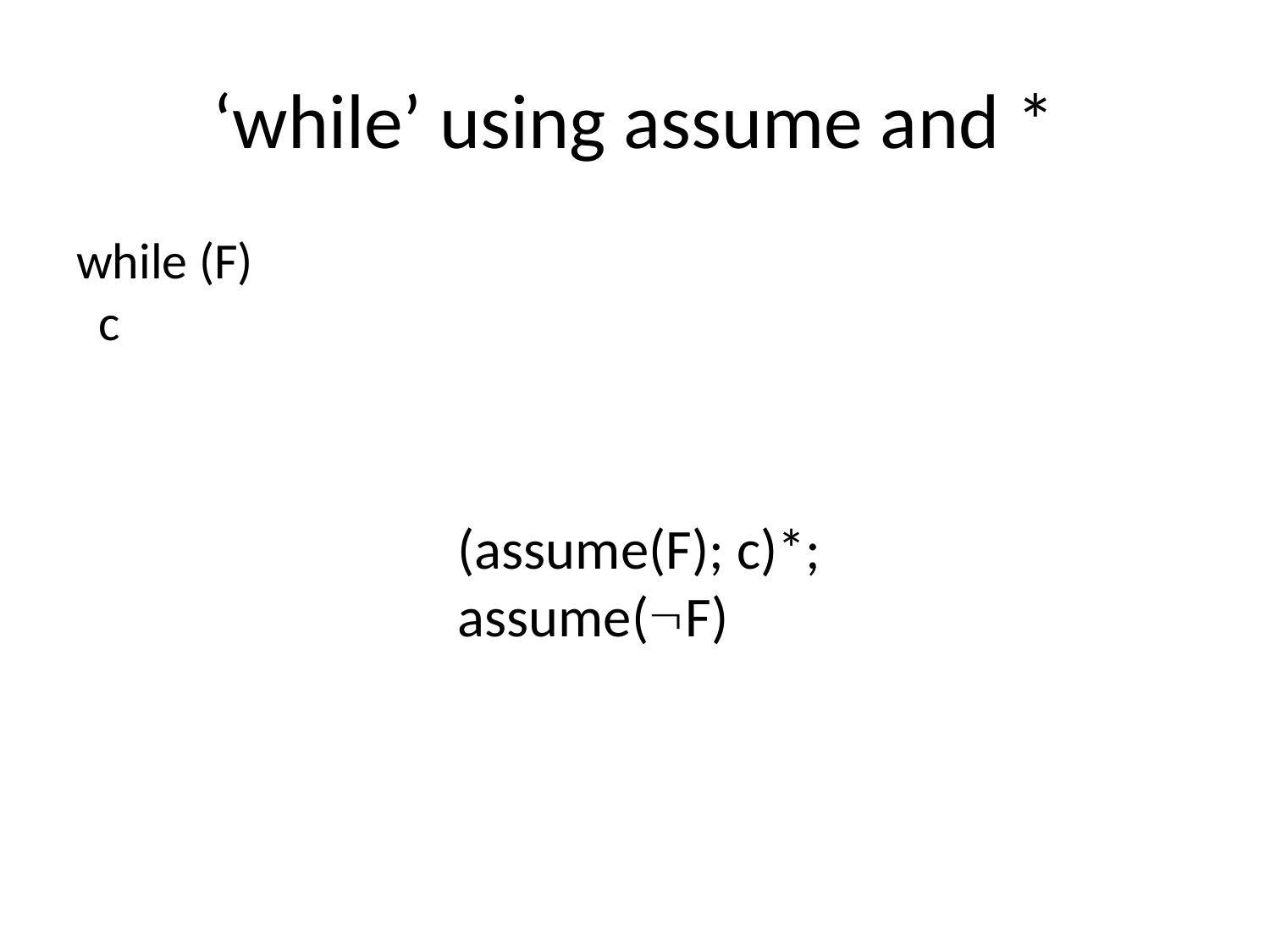

# ‘while’ using assume and *
while (F)
  c
(assume(F); c)*;
assume(¬F)